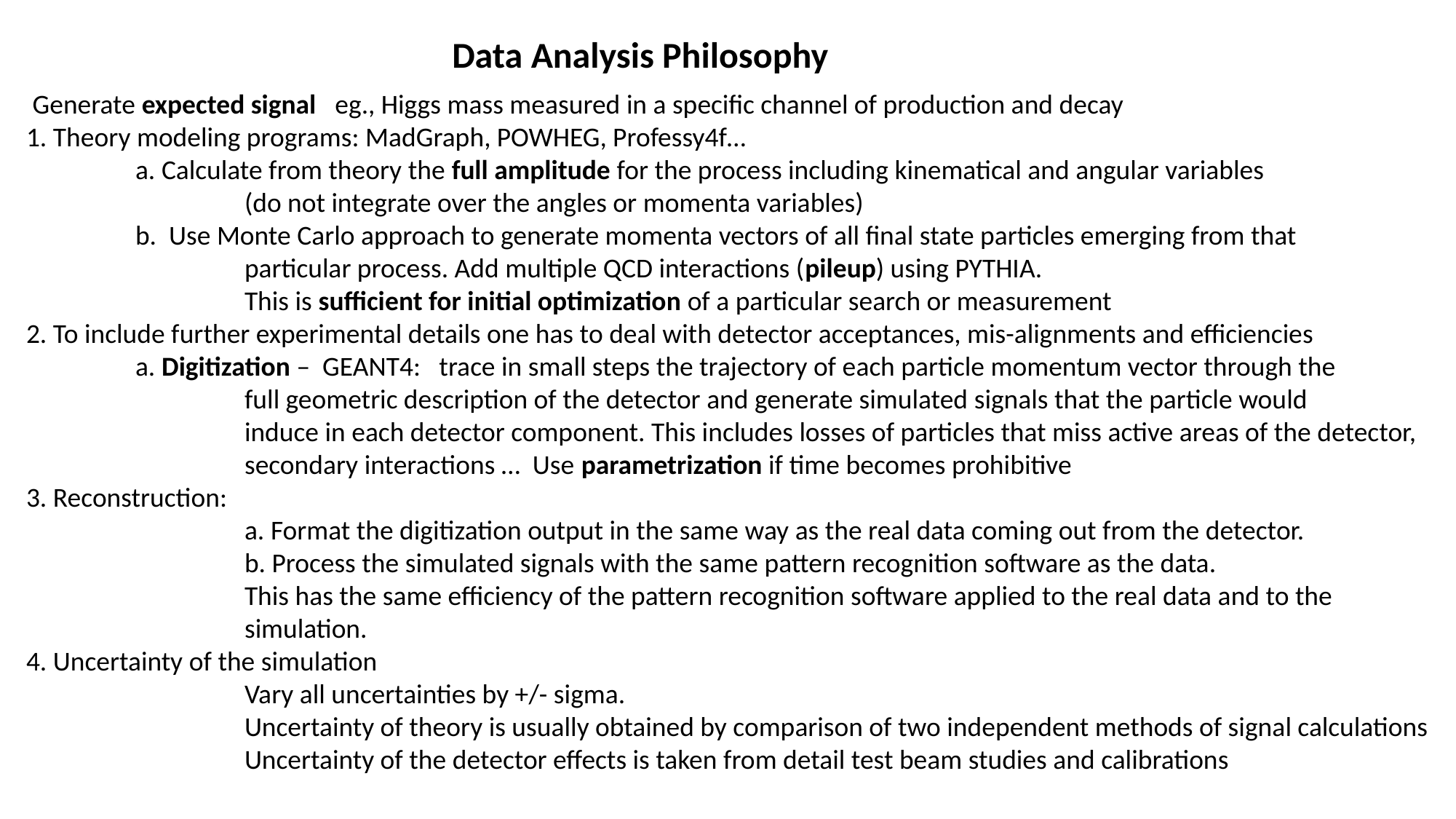

Data Analysis Philosophy
 Generate expected signal   eg., Higgs mass measured in a specific channel of production and decay
1. Theory modeling programs: MadGraph, POWHEG, Professy4f…
  	a. Calculate from theory the full amplitude for the process including kinematical and angular variables
		(do not integrate over the angles or momenta variables)
  	b.  Use Monte Carlo approach to generate momenta vectors of all final state particles emerging from that
		particular process. Add multiple QCD interactions (pileup) using PYTHIA.
		This is sufficient for initial optimization of a particular search or measurement
2. To include further experimental details one has to deal with detector acceptances, mis-alignments and efficiencies
  	a. Digitization –  GEANT4:   trace in small steps the trajectory of each particle momentum vector through the
		full geometric description of the detector and generate simulated signals that the particle would
		induce in each detector component. This includes losses of particles that miss active areas of the detector,
		secondary interactions …  Use parametrization if time becomes prohibitive
3. Reconstruction:
		a. Format the digitization output in the same way as the real data coming out from the detector.
		b. Process the simulated signals with the same pattern recognition software as the data.
		This has the same efficiency of the pattern recognition software applied to the real data and to the
		simulation.
4. Uncertainty of the simulation
		Vary all uncertainties by +/- sigma.
		Uncertainty of theory is usually obtained by comparison of two independent methods of signal calculations
		Uncertainty of the detector effects is taken from detail test beam studies and calibrations